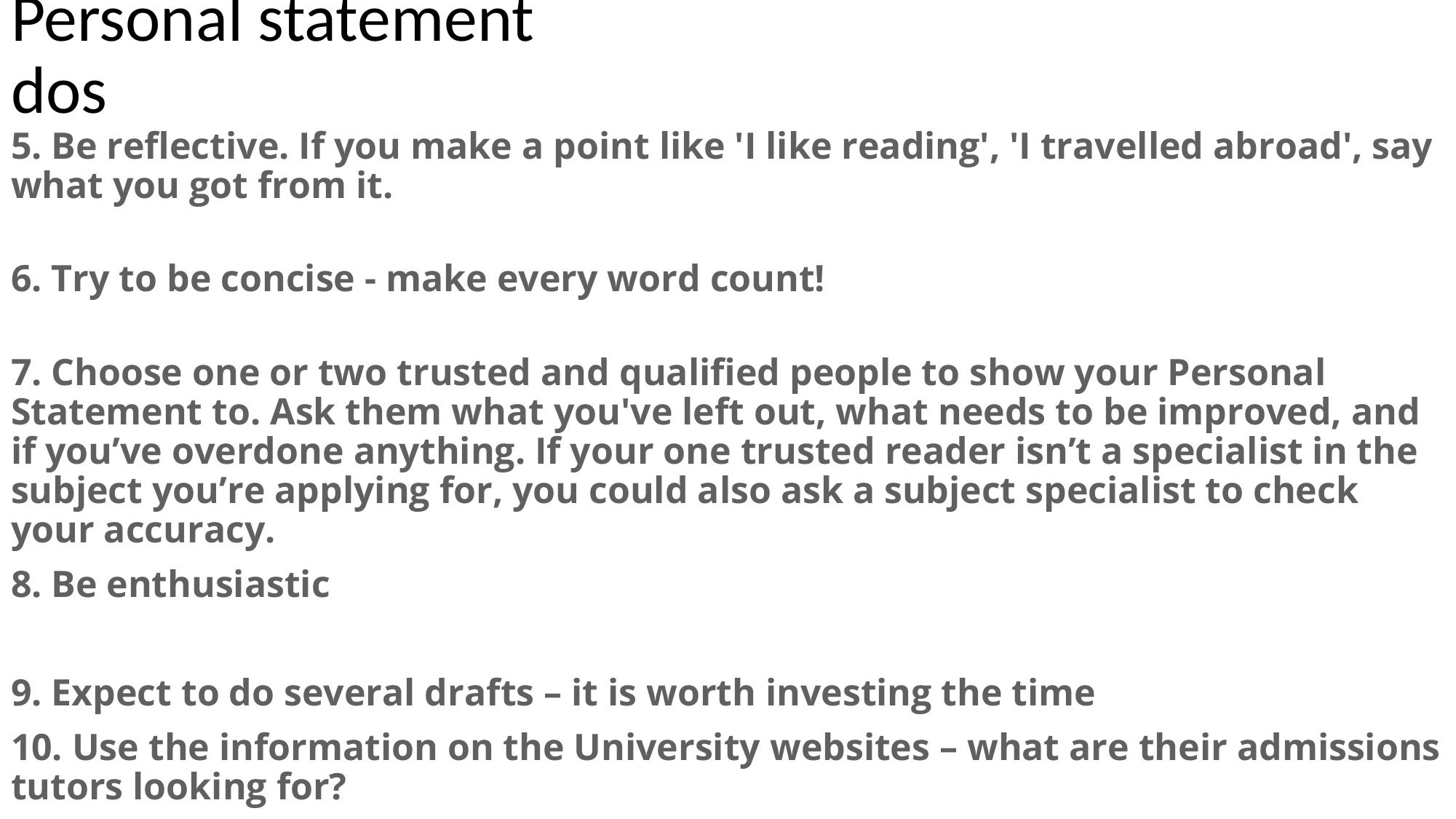

# Personal statement dos

5. Be reflective. If you make a point like 'I like reading', 'I travelled abroad', say what you got from it.
6. Try to be concise - make every word count!
7. Choose one or two trusted and qualified people to show your Personal Statement to. Ask them what you've left out, what needs to be improved, and if you’ve overdone anything. If your one trusted reader isn’t a specialist in the subject you’re applying for, you could also ask a subject specialist to check your accuracy.
8. Be enthusiastic

9. Expect to do several drafts – it is worth investing the time
10. Use the information on the University websites – what are their admissions tutors looking for?